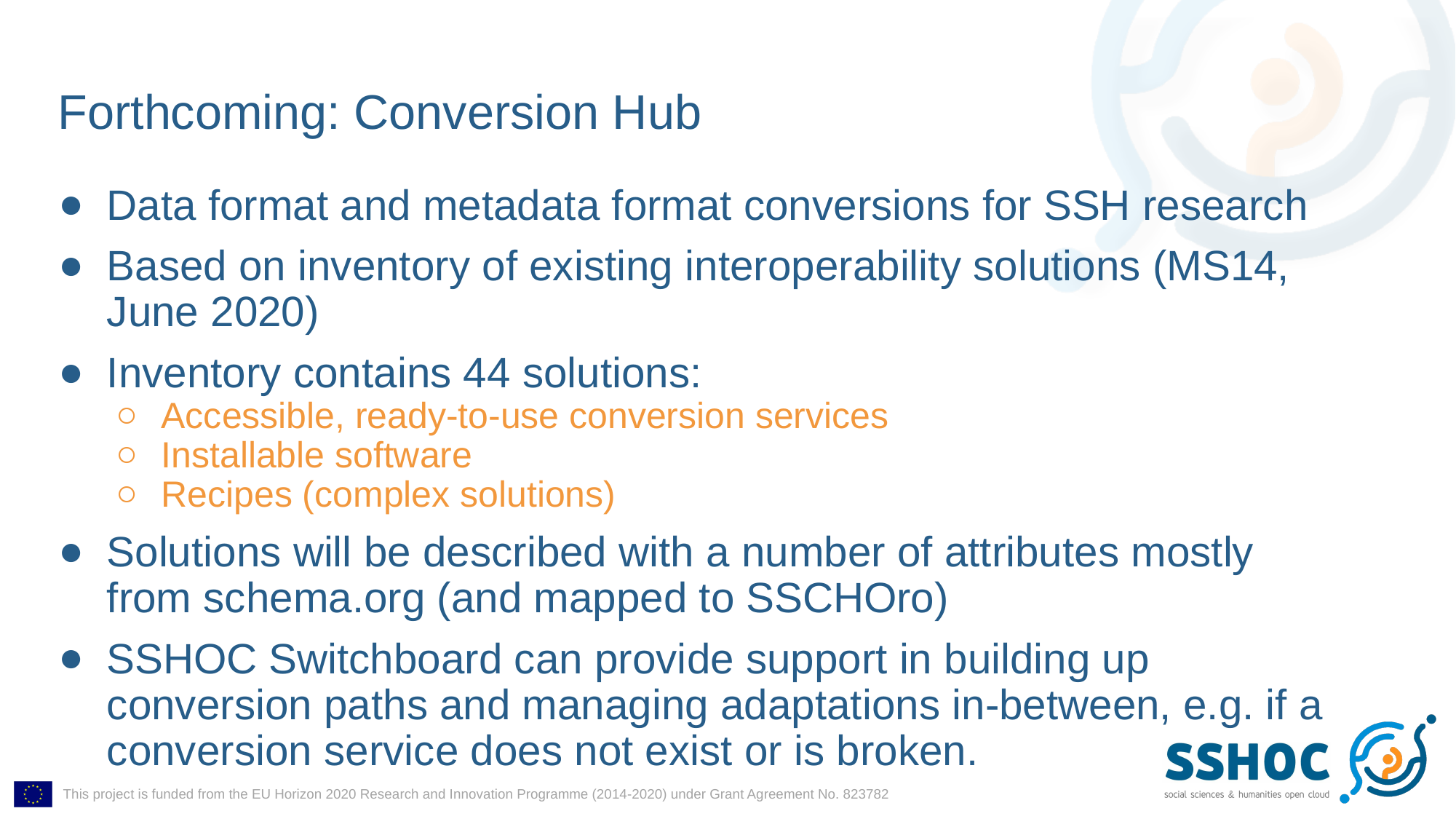

# Forthcoming: Conversion Hub
Data format and metadata format conversions for SSH research
Based on inventory of existing interoperability solutions (MS14, June 2020)
Inventory contains 44 solutions:
Accessible, ready-to-use conversion services
Installable software
Recipes (complex solutions)
Solutions will be described with a number of attributes mostly from schema.org (and mapped to SSCHOro)
SSHOC Switchboard can provide support in building up conversion paths and managing adaptations in-between, e.g. if a conversion service does not exist or is broken.